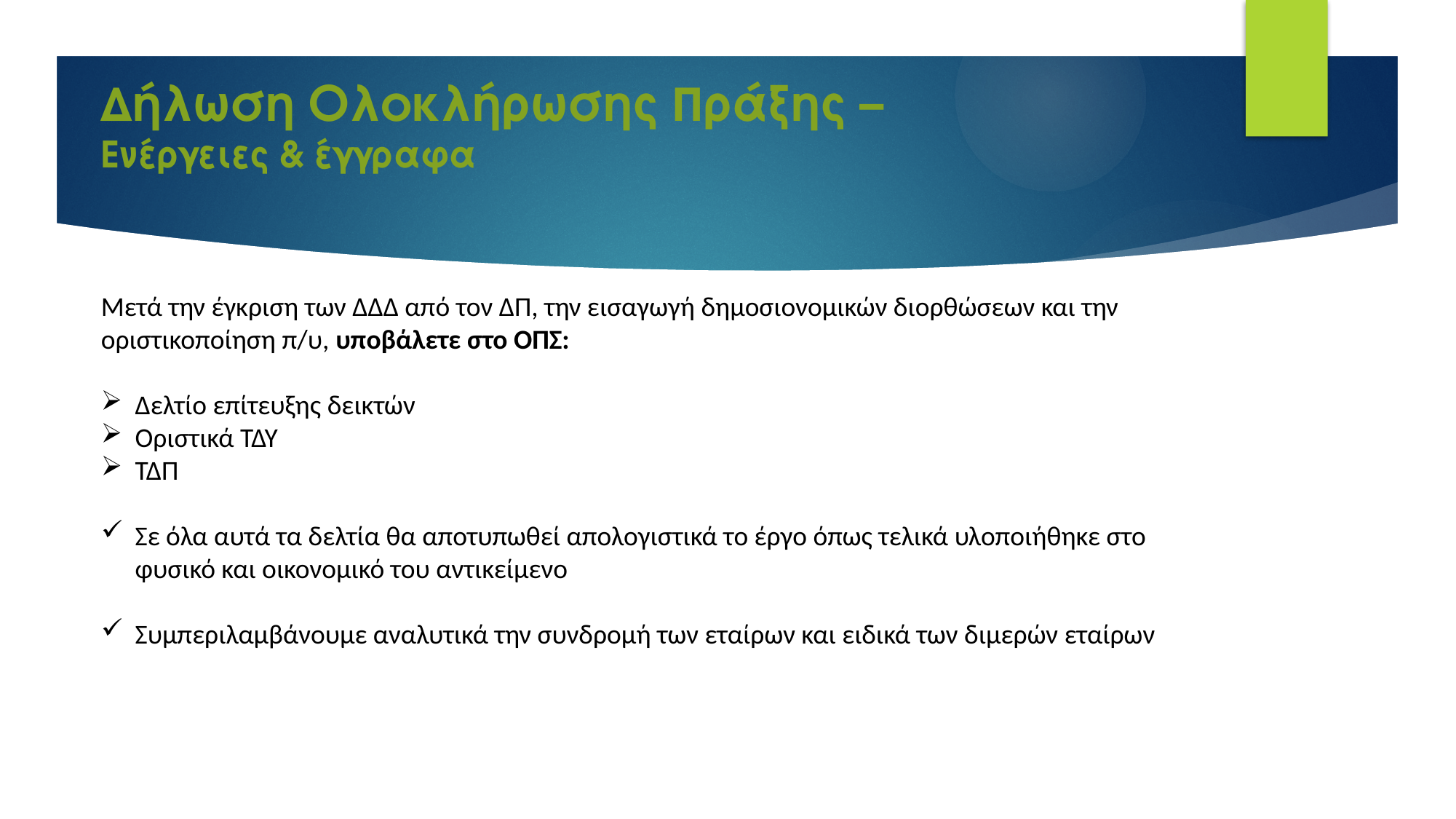

# Δήλωση Ολοκλήρωσης Πράξης – Ενέργειες & έγγραφα
Μετά την έγκριση των ΔΔΔ από τον ΔΠ, την εισαγωγή δημοσιονομικών διορθώσεων και την οριστικοποίηση π/υ, υποβάλετε στο ΟΠΣ:

Δελτίο επίτευξης δεικτών
Οριστικά ΤΔΥ
ΤΔΠ

Σε όλα αυτά τα δελτία θα αποτυπωθεί απολογιστικά το έργο όπως τελικά υλοποιήθηκε στο φυσικό και οικονομικό του αντικείμενο

Συμπεριλαμβάνουμε αναλυτικά την συνδρομή των εταίρων και ειδικά των διμερών εταίρων